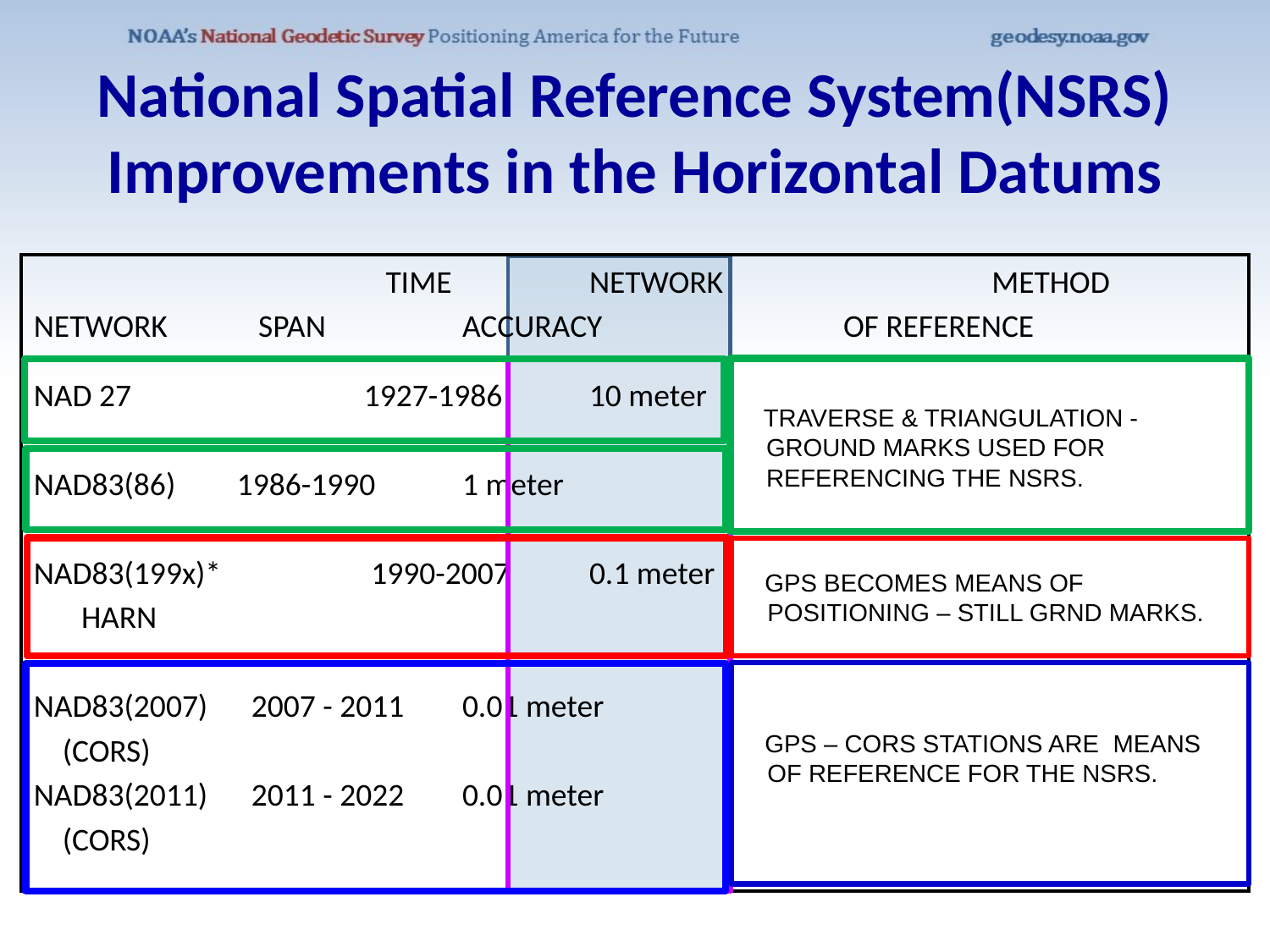

# National Spatial Reference System(NSRS) Improvements in the Horizontal Datums
			       TIME		NETWORK		   METHOD
NETWORK	       SPAN		ACCURACY		OF REFERENCE

NAD 27		    1927-1986	10 meter		          (1 part in 100,000)

NAD83(86)	    1986-1990	1 meter		          (1 part in 100,000)

NAD83(199x)* 	     1990-2007	0.1 meter              	B-order  (1 part in 1 million)
	HARN			                             		A-order (1 part in 10 million)

NAD83(2007)	      2007 - 2011	0.01 meter		0.01 meter
    (CORS)
NAD83(2011)	      2011 - 2022	0.01 meter		0.01 meter
    (CORS)

   TRAVERSE & TRIANGULATION -
	GROUND MARKS USED FOR REFERENCING THE NSRS.

   GPS BECOMES MEANS OF    POSITIONING – STILL GRND MARKS.

   GPS – CORS STATIONS ARE  MEANS OF REFERENCE FOR THE NSRS.